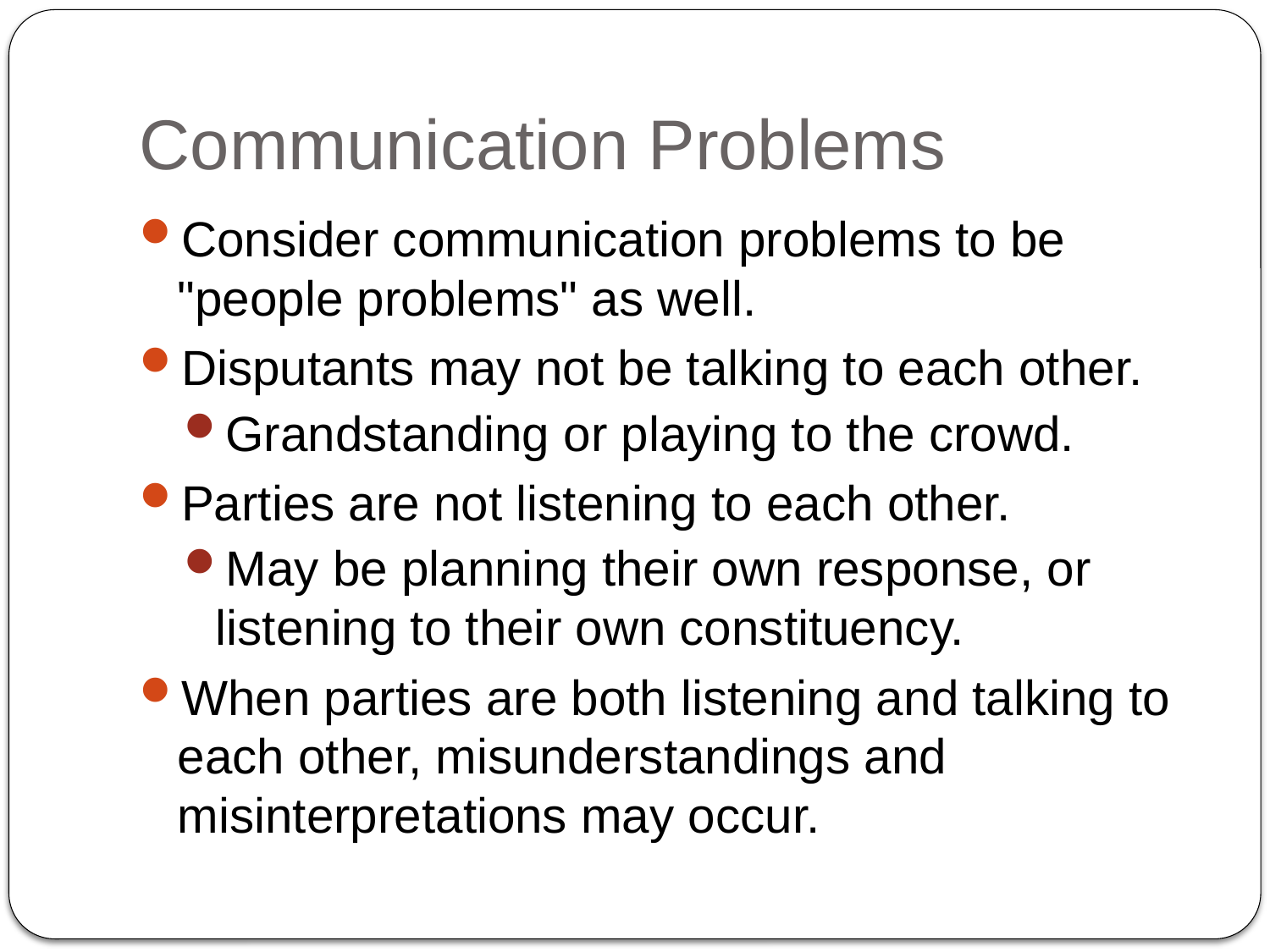

# Communication Problems
Consider communication problems to be "people problems" as well.
Disputants may not be talking to each other.
Grandstanding or playing to the crowd.
Parties are not listening to each other.
May be planning their own response, or listening to their own constituency.
When parties are both listening and talking to each other, misunderstandings and misinterpretations may occur.